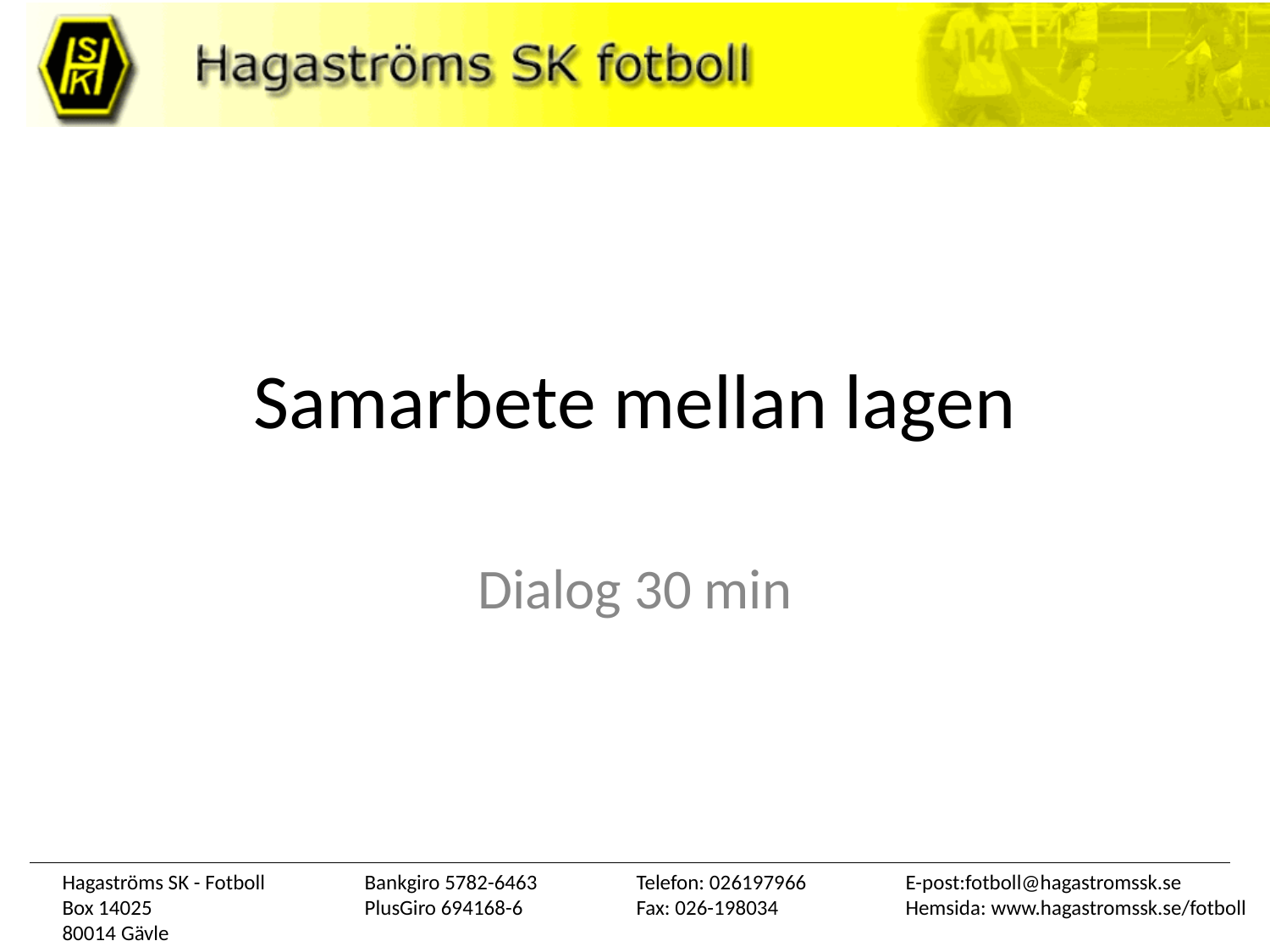

# Samarbete mellan lagen
Dialog 30 min